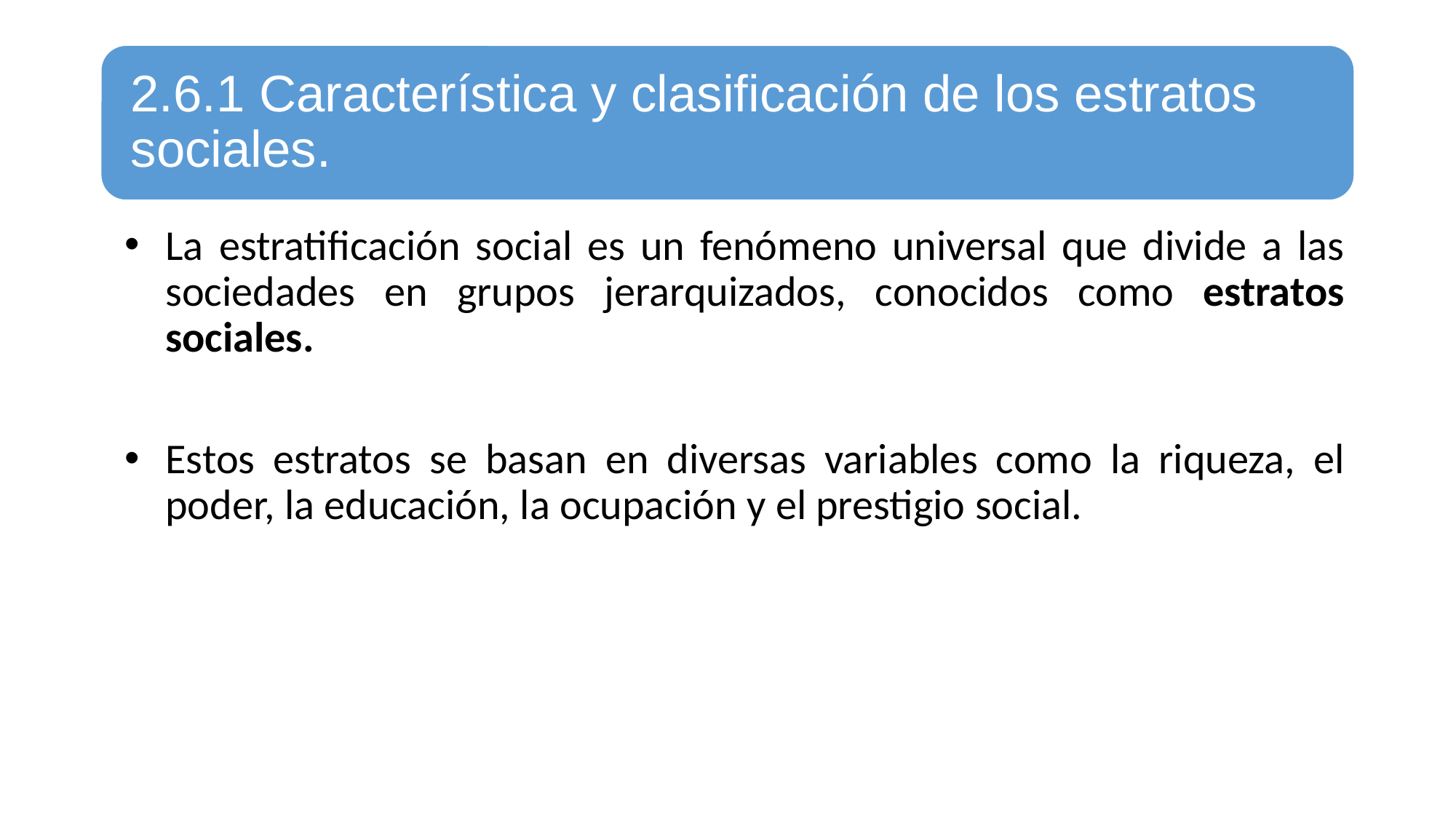

2.6.1 Característica y clasificación de los estratos sociales.
La estratificación social es un fenómeno universal que divide a las sociedades en grupos jerarquizados, conocidos como estratos sociales.

Estos estratos se basan en diversas variables como la riqueza, el poder, la educación, la ocupación y el prestigio social.